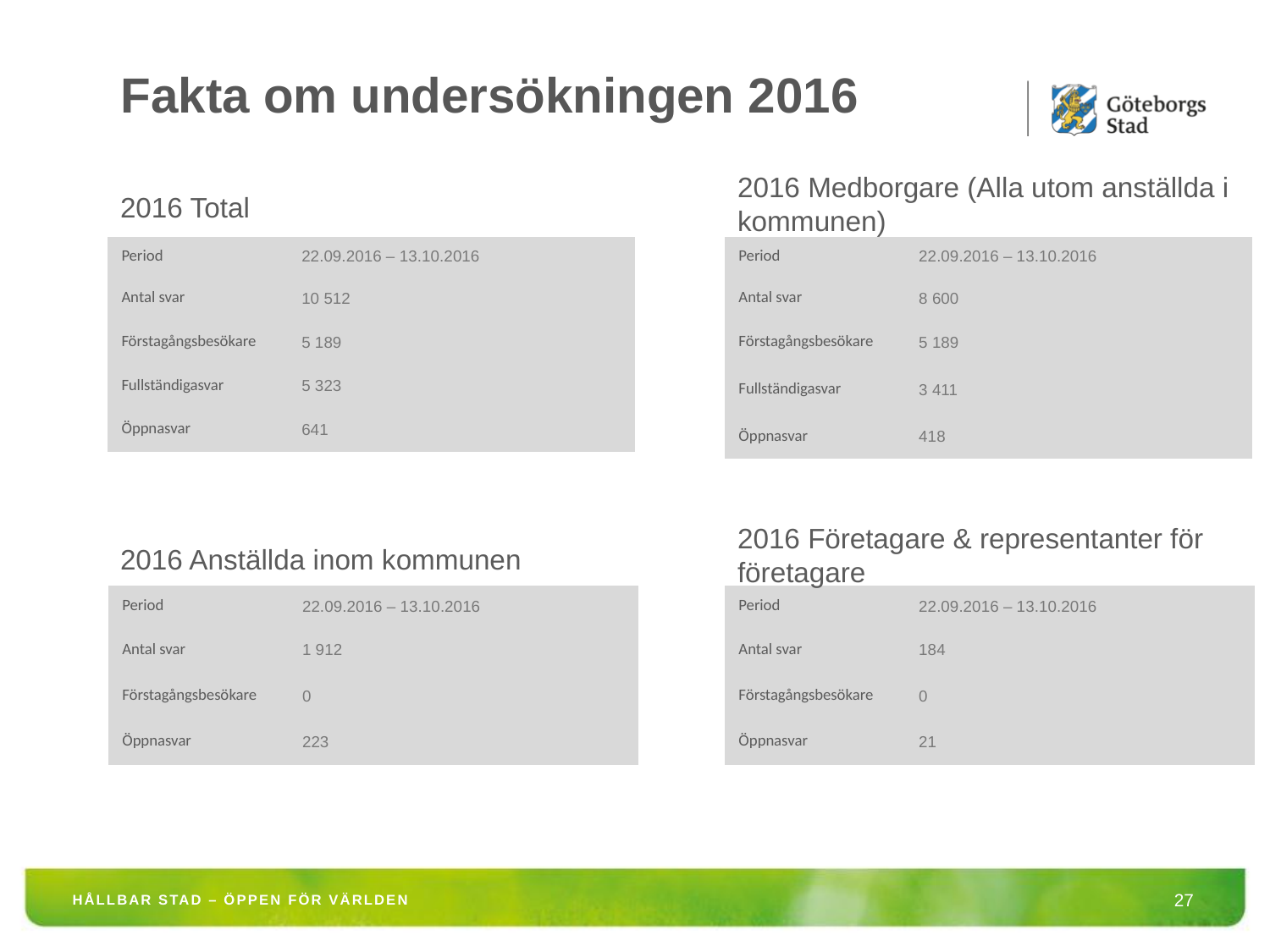

Fakta om undersökningen 2016
2016 Medborgare (Alla utom anställda i kommunen)

2016 Total

| Period | 22.09.2016 – 13.10.2016 |
| --- | --- |
| Antal svar | 10 512 |
| Förstagångsbesökare | 5 189 |
| Fullständigasvar | 5 323 |
| Öppnasvar | 641 |
| Period | 22.09.2016 – 13.10.2016 |
| --- | --- |
| Antal svar | 8 600 |
| Förstagångsbesökare | 5 189 |
| Fullständigasvar | 3 411 |
| Öppnasvar | 418 |
2016 Företagare & representanter för företagare
2016 Anställda inom kommunen
| Period | 22.09.2016 – 13.10.2016 |
| --- | --- |
| Antal svar | 1 912 |
| Förstagångsbesökare | 0 |
| Öppnasvar | 223 |
| Period | 22.09.2016 – 13.10.2016 |
| --- | --- |
| Antal svar | 184 |
| Förstagångsbesökare | 0 |
| Öppnasvar | 21 |
HÅLLBAR STAD – ÖPPEN FÖR VÄRLDEN
27